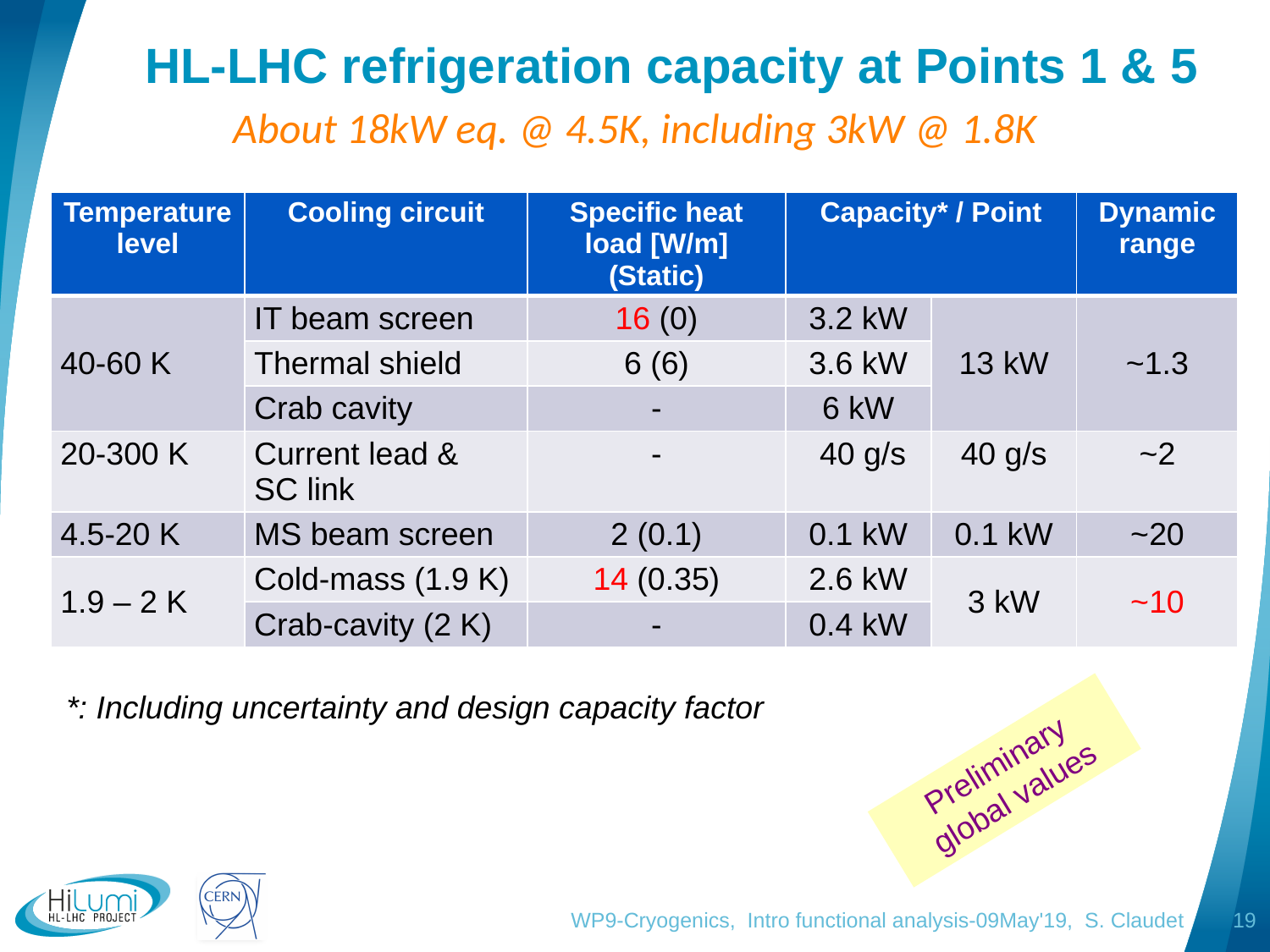

HL-LHC refrigeration capacity at Points 1 & 5
About 18kW eq. @ 4.5K, including 3kW @ 1.8K
| Temperature level | Cooling circuit | Specific heat load [W/m] (Static) | Capacity\* / Point |  | Dynamic range |
| --- | --- | --- | --- | --- | --- |
| 40-60 K | IT beam screen | 16 (0) | 3.2 kW | 13 kW | ~1.3 |
|  | Thermal shield | 6 (6) | 3.6 kW |  |  |
|  | Crab cavity | - | 6 kW |  |  |
| 20-300 K | Current lead & SC link | - | 40 g/s | 40 g/s | ~2 |
| 4.5-20 K | MS beam screen | 2 (0.1) | 0.1 kW | 0.1 kW | ~20 |
| 1.9 – 2 K | Cold-mass (1.9 K) | 14 (0.35) | 2.6 kW | 3 kW | ~10 |
|  | Crab-cavity (2 K) | - | 0.4 kW |  |  |
*: Including uncertainty and design capacity factor
Preliminary global values
WP9-Cryogenics,  Intro functional analysis-09May'19,  S. Claudet
19